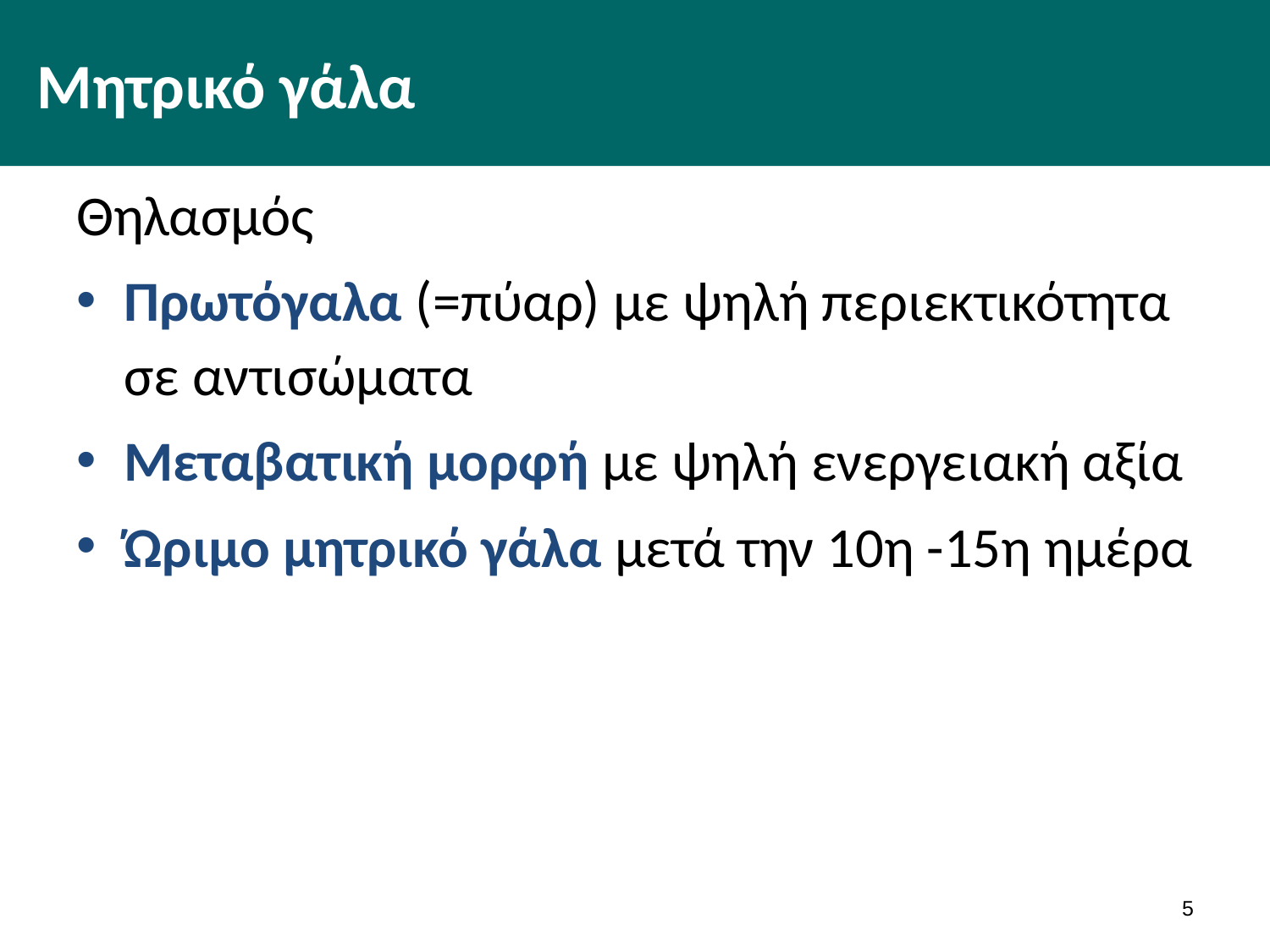

# Μητρικό γάλα
Θηλασμός
Πρωτόγαλα (=πύαρ) με ψηλή περιεκτικότητα σε αντισώματα
Μεταβατική μορφή με ψηλή ενεργειακή αξία
Ώριμο μητρικό γάλα μετά την 10η -15η ημέρα
5